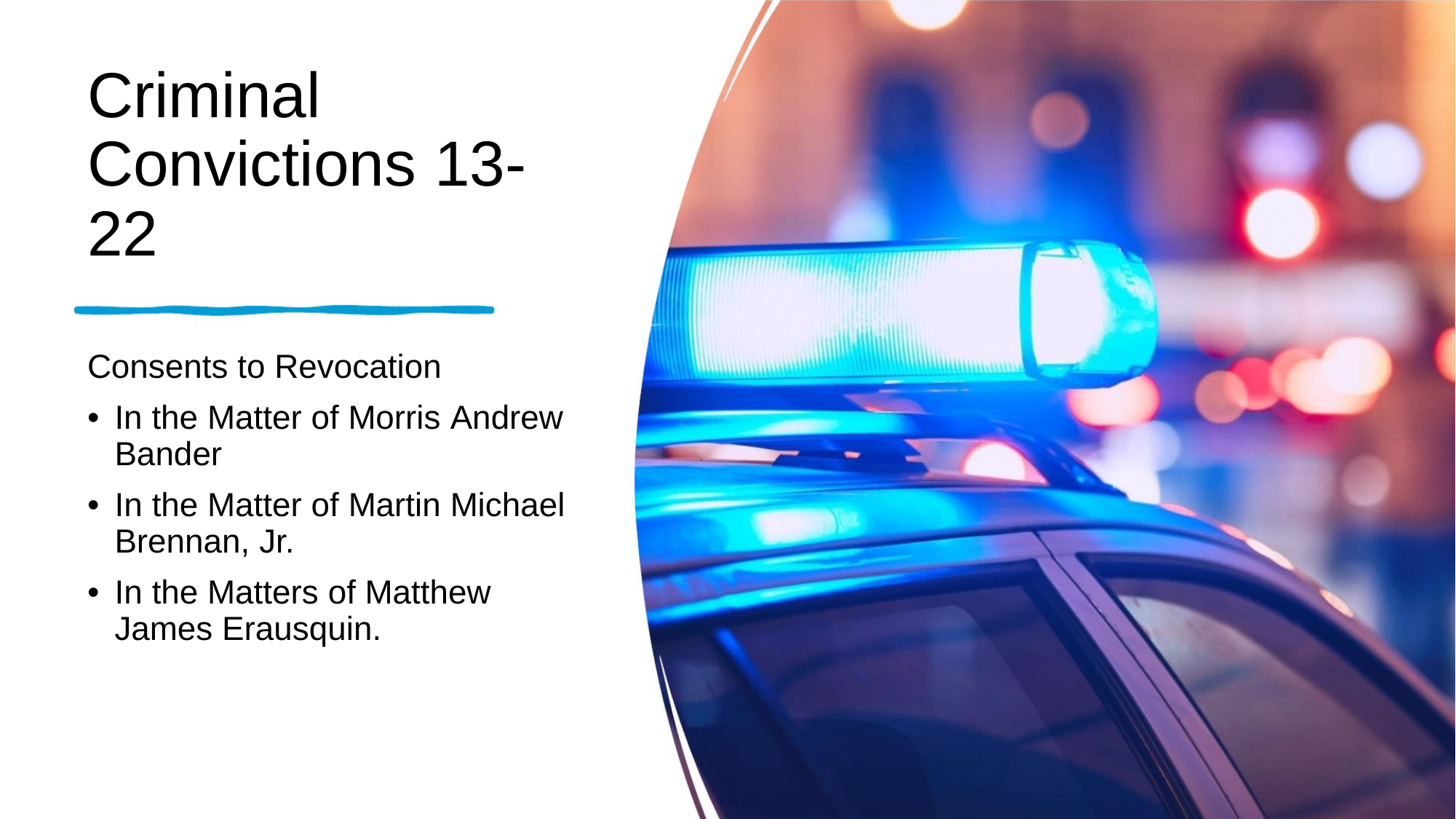

Criminal
Convictions 13-
22
Consents to Revocation
• In the Matter of Morris Andrew
Bander
• In the Matter of Martin Michael
Brennan, Jr.
• In the Matters of Matthew
James Erausquin.